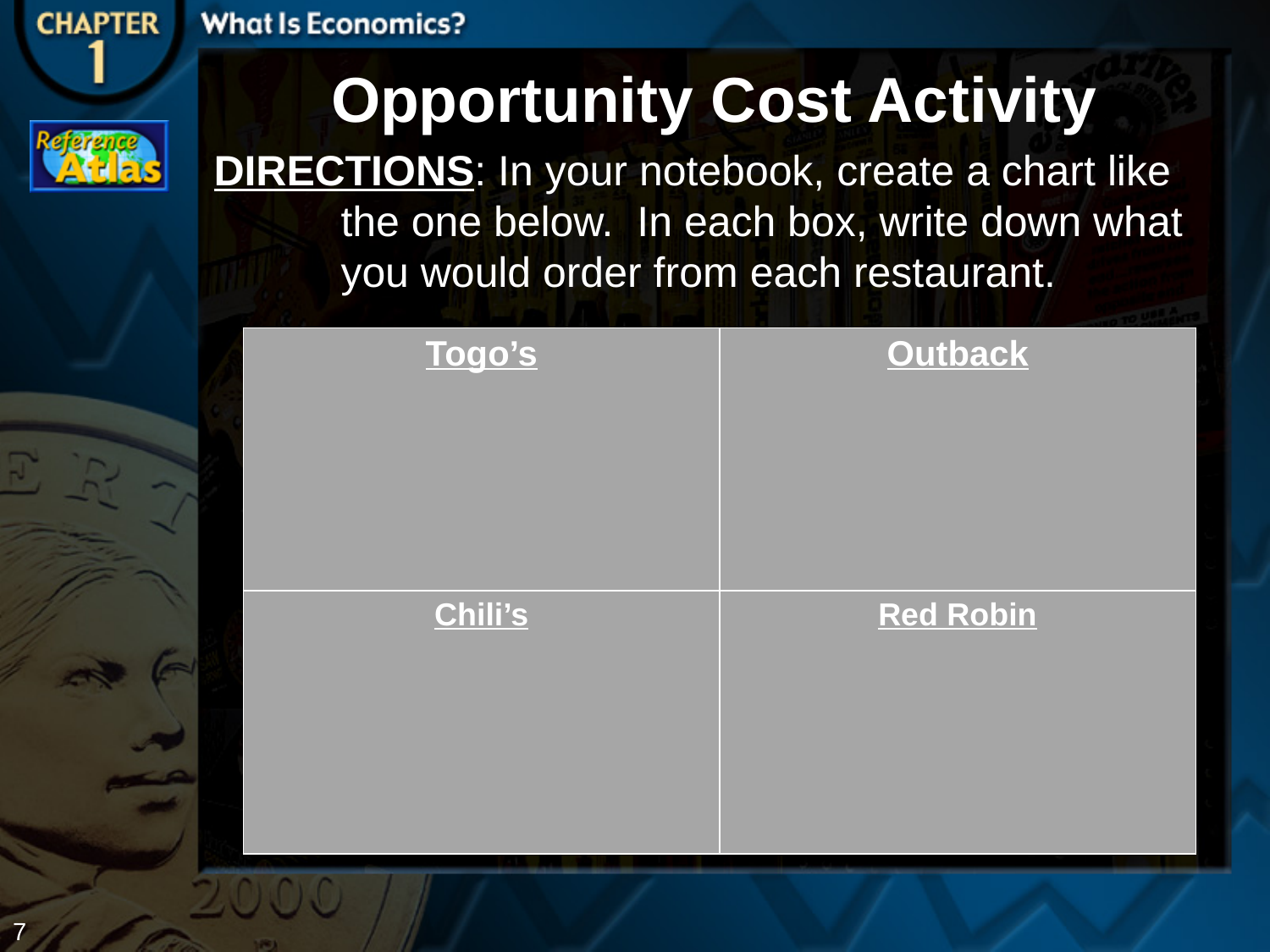

Opportunity Cost Activity
DIRECTIONS: In your notebook, create a chart like 	the one below.  In each box, write down what 	you would order from each restaurant.
| Togo’s | Outback |
| --- | --- |
| Chili’s | Red Robin |
7
#